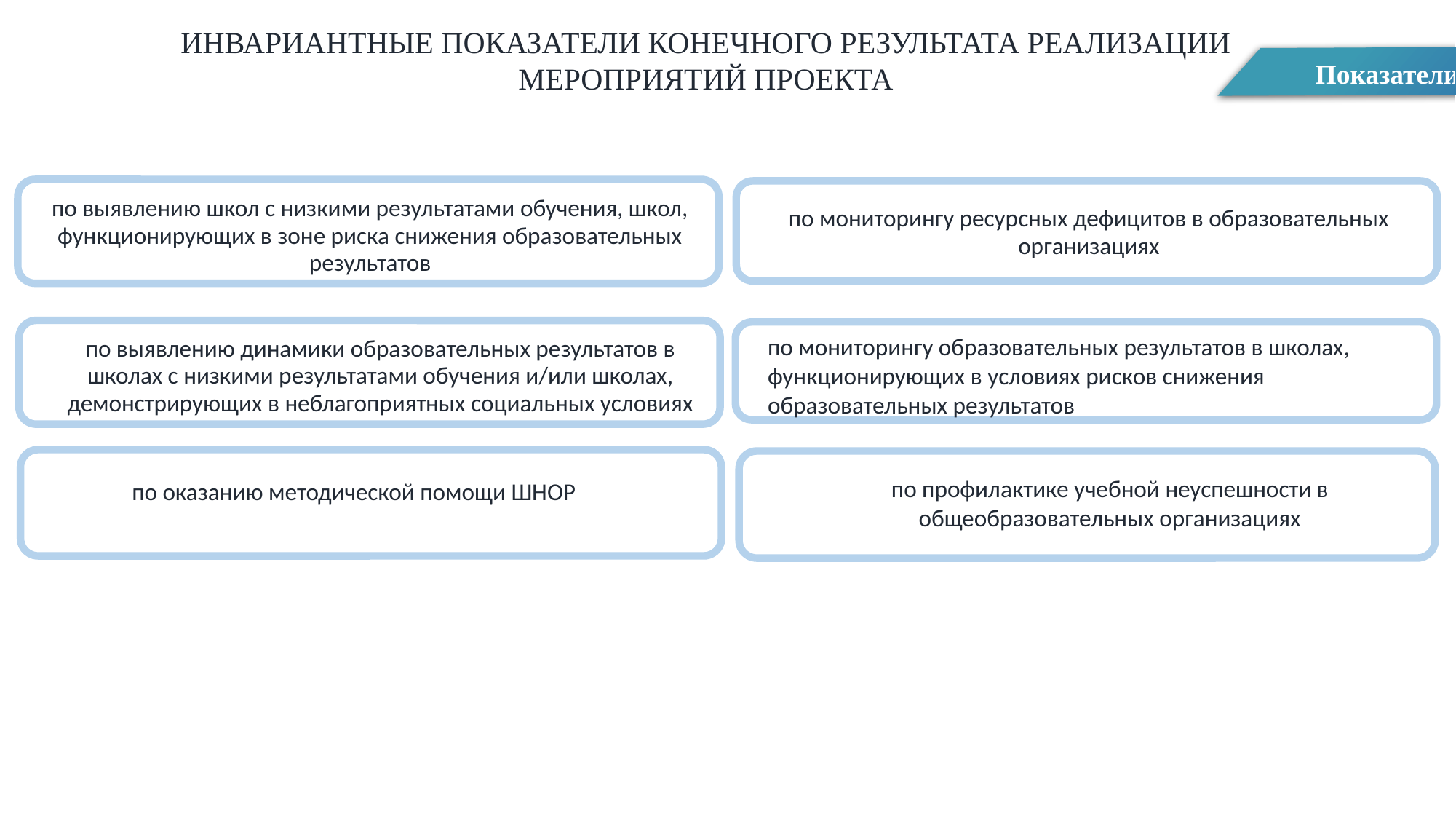

Показатели
ИНВАРИАНТНЫЕ ПОКАЗАТЕЛИ КОНЕЧНОГО РЕЗУЛЬТАТА РЕАЛИЗАЦИИ МЕРОПРИЯТИЙ ПРОЕКТА
ШКОЛЫ

по выявлению школ с низкими результатами обучения, школ, функционирующих в зоне риска снижения образовательных результатов

по мониторингу ресурсных дефицитов в образовательных организациях

по выявлению динамики образовательных результатов в школах с низкими результатами обучения и/или школах, демонстрирующих в неблагоприятных социальных условиях

по мониторингу образовательных результатов в школах, функционирующих в условиях рисков снижения образовательных результатов

по оказанию методической помощи ШНОР
по профилактике учебной неуспешности в общеобразовательных организациях